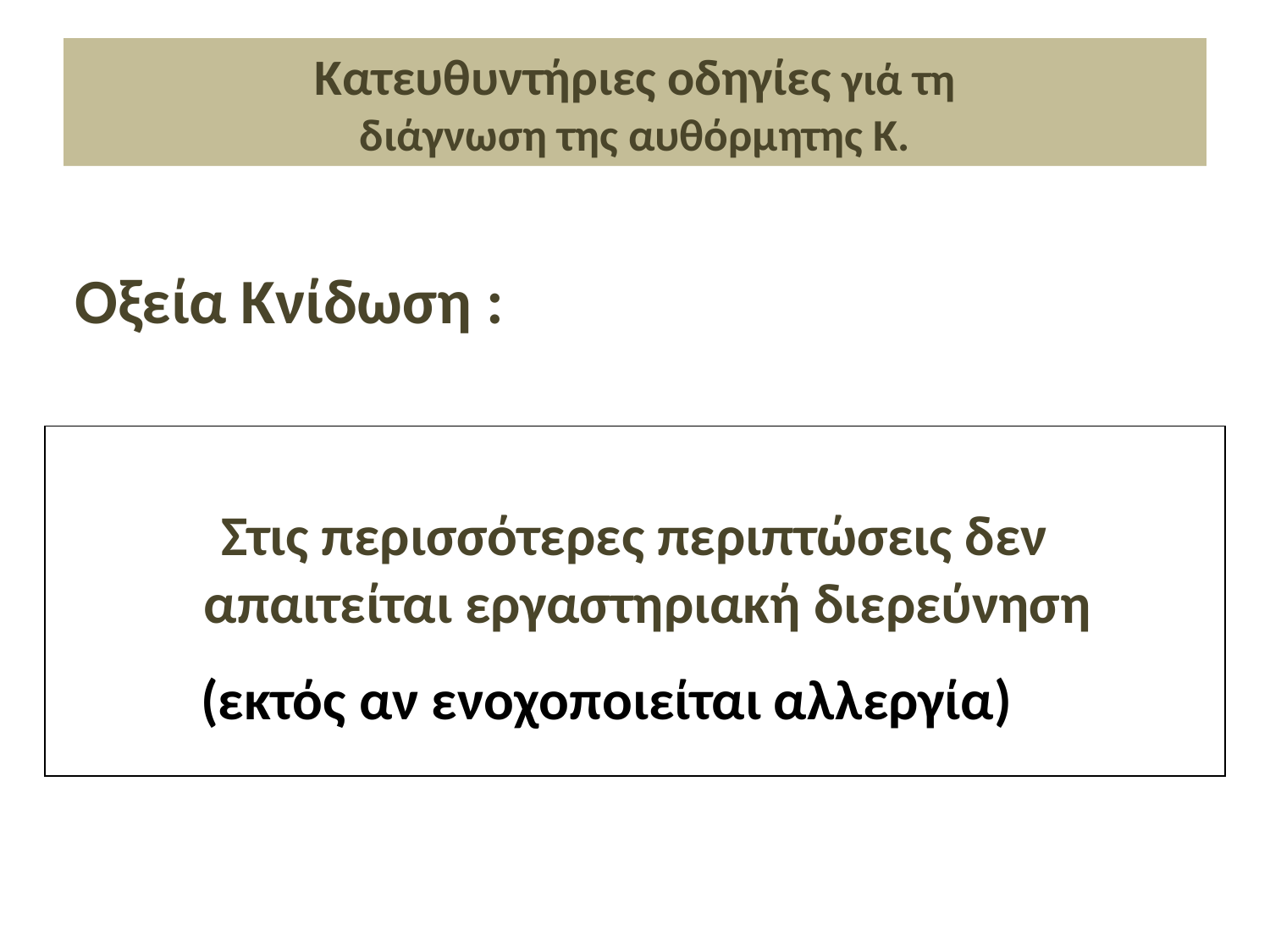

# Kατευθυντήριες οδηγίες γιά τη διάγνωση της αυθόρμητης Κ.
    Οξεία Κνίδωση :

            (εκτός αν ενοχοποιείται αλλεργία)
Στις περισσότερες περιπτώσεις δεν
  απαιτείται εργαστηριακή διερεύνηση